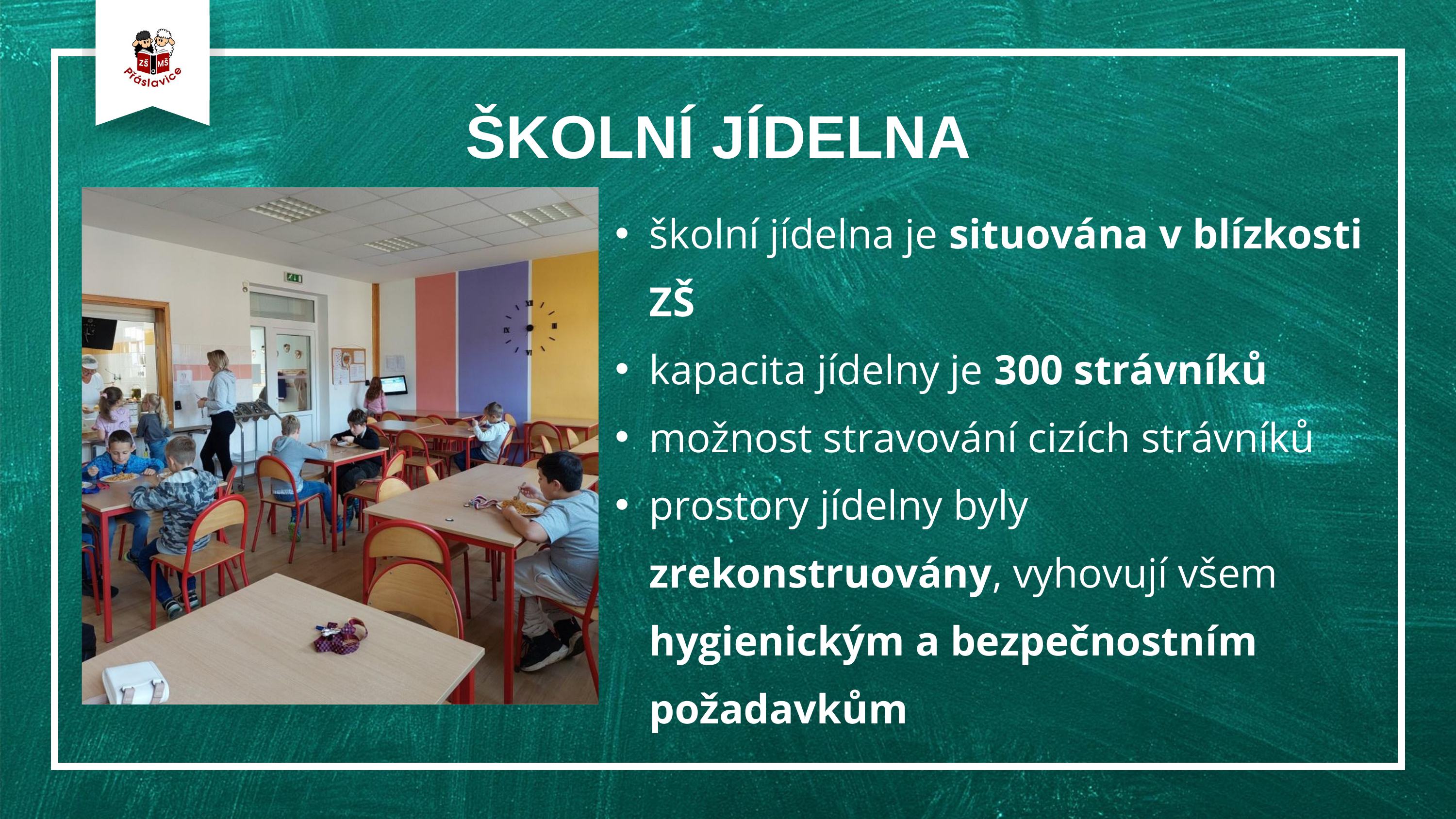

ŠKOLNÍ JÍDELNA

školní jídelna je situována v blízkosti ZŠ
kapacita jídelny je 300 strávníků
možnost stravování cizích strávníků
prostory jídelny byly zrekonstruovány, vyhovují všem hygienickým a bezpečnostním požadavkům